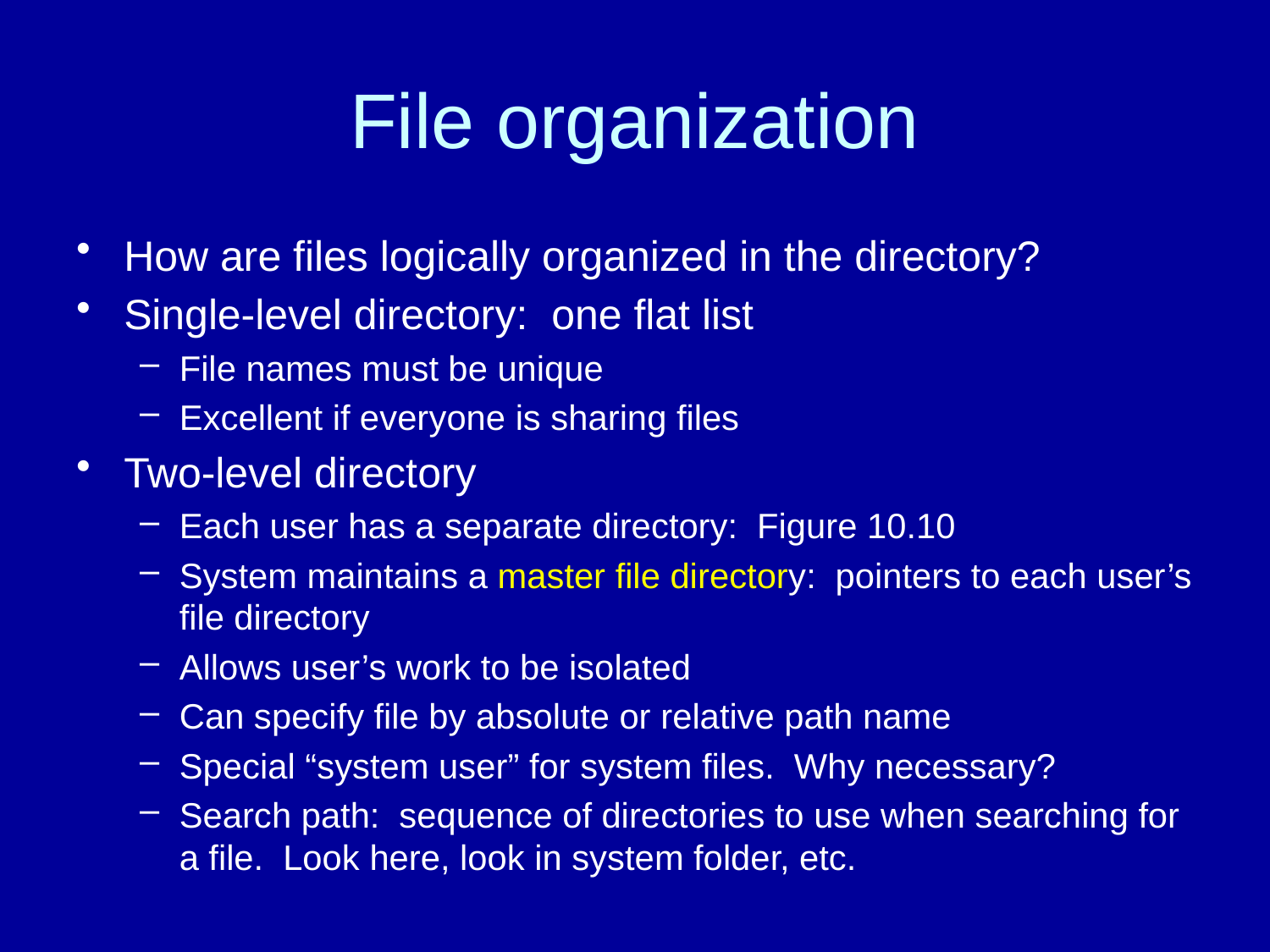

# File organization
How are files logically organized in the directory?
Single-level directory:  one flat list
File names must be unique
Excellent if everyone is sharing files
Two-level directory
Each user has a separate directory:  Figure 10.10
System maintains a master file directory:  pointers to each user’s file directory
Allows user’s work to be isolated
Can specify file by absolute or relative path name
Special “system user” for system files.  Why necessary?
Search path:  sequence of directories to use when searching for a file.  Look here, look in system folder, etc.